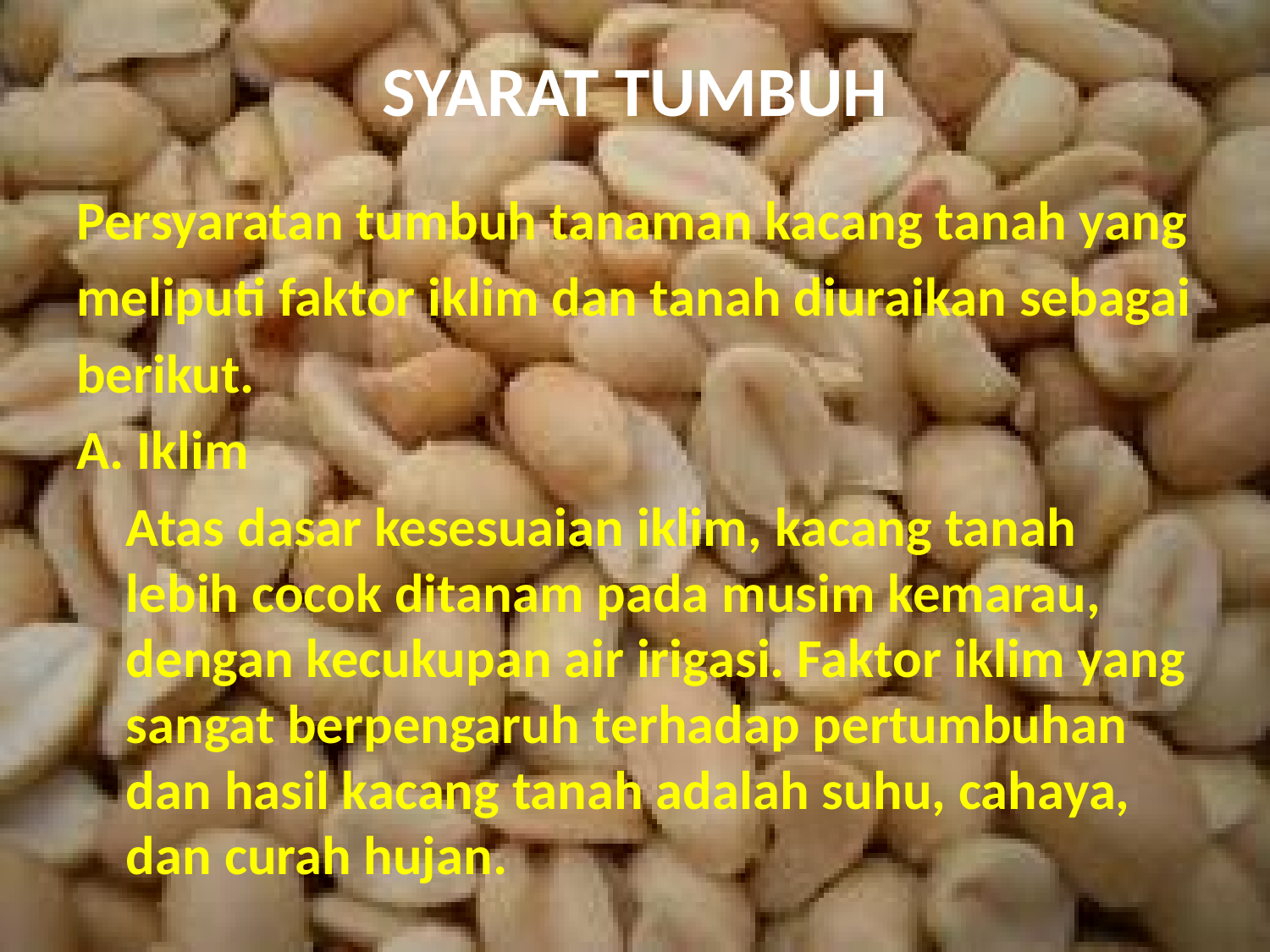

# SYARAT TUMBUH
Persyaratan tumbuh tanaman kacang tanah yang
meliputi faktor iklim dan tanah diuraikan sebagai
berikut.
A. Iklim
	Atas dasar kesesuaian iklim, kacang tanah lebih cocok ditanam pada musim kemarau, dengan kecukupan air irigasi. Faktor iklim yang sangat berpengaruh terhadap pertumbuhan dan hasil kacang tanah adalah suhu, cahaya, dan curah hujan.